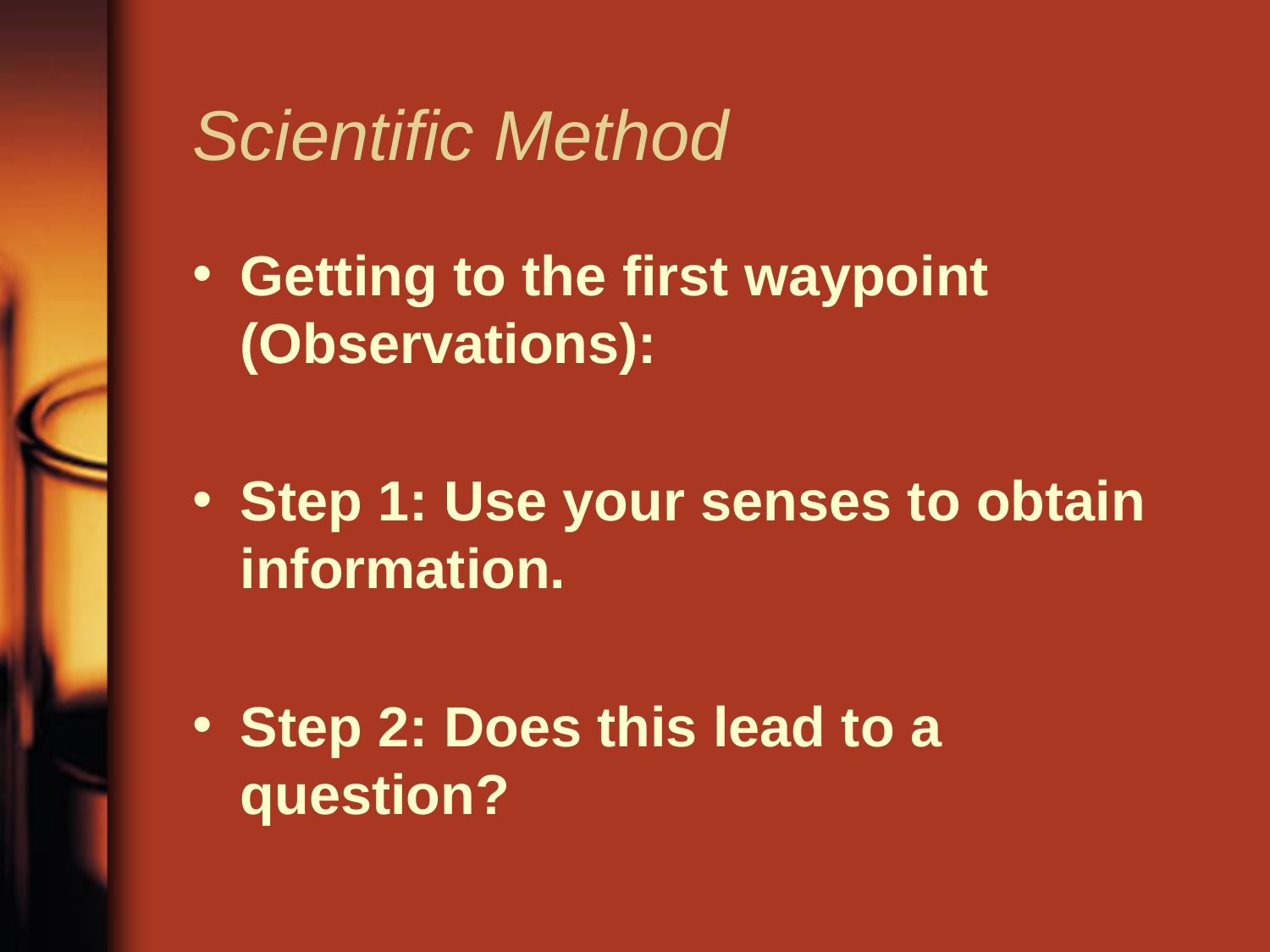

# Scientific Method
Getting to the first waypoint (Observations):

Step 1: Use your senses to obtain information.

Step 2: Does this lead to a question?